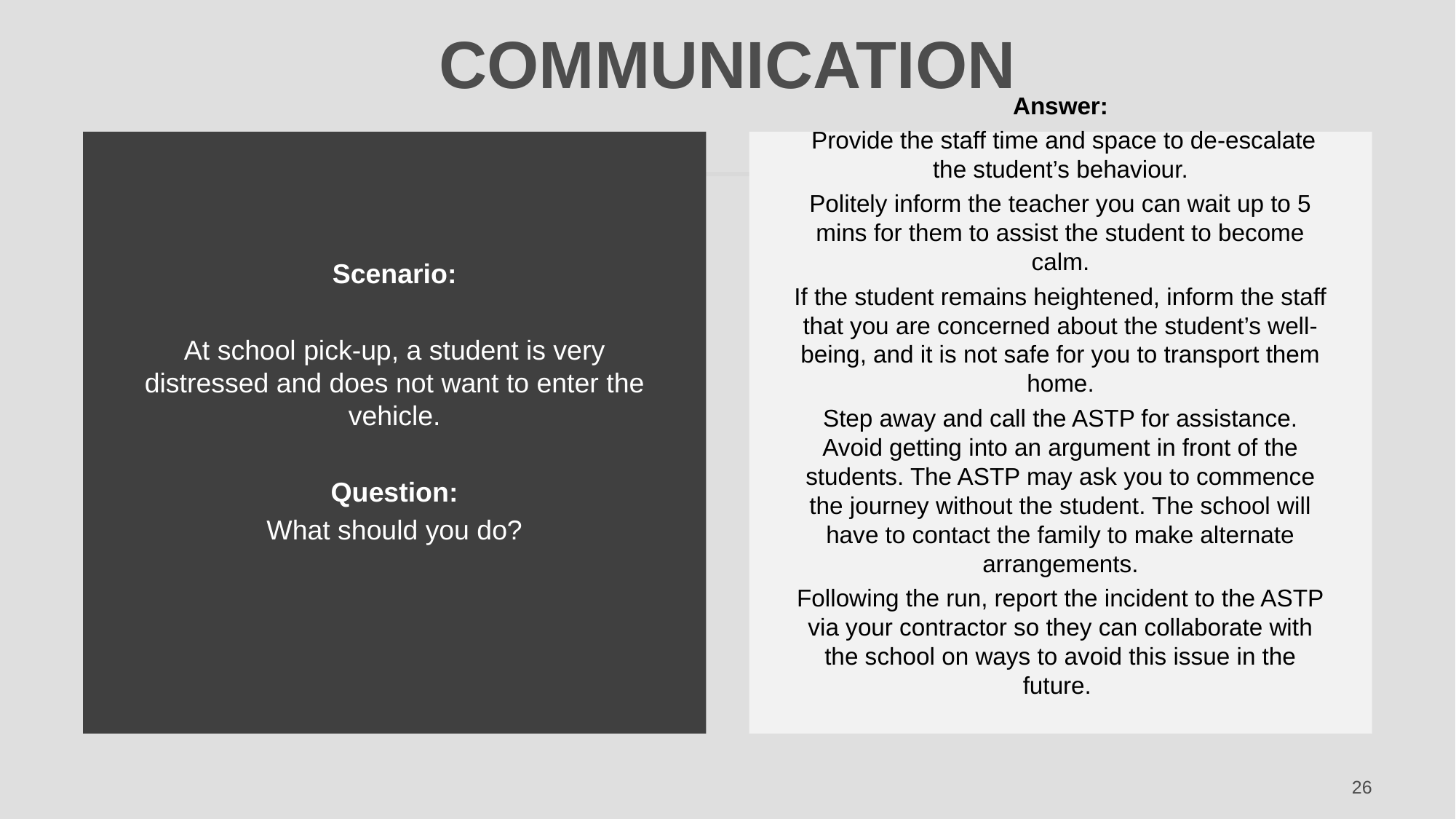

# Communication
Scenario:

At school pick-up, a student is very distressed and does not want to enter the vehicle.

Question:
What should you do?

Answer:
 Provide the staff time and space to de-escalate the student’s behaviour.
Politely inform the teacher you can wait up to 5 mins for them to assist the student to become calm.
If the student remains heightened, inform the staff that you are concerned about the student’s well-being, and it is not safe for you to transport them home.
Step away and call the ASTP for assistance. Avoid getting into an argument in front of the students. The ASTP may ask you to commence the journey without the student. The school will have to contact the family to make alternate arrangements.
Following the run, report the incident to the ASTP via your contractor so they can collaborate with the school on ways to avoid this issue in the future.

26